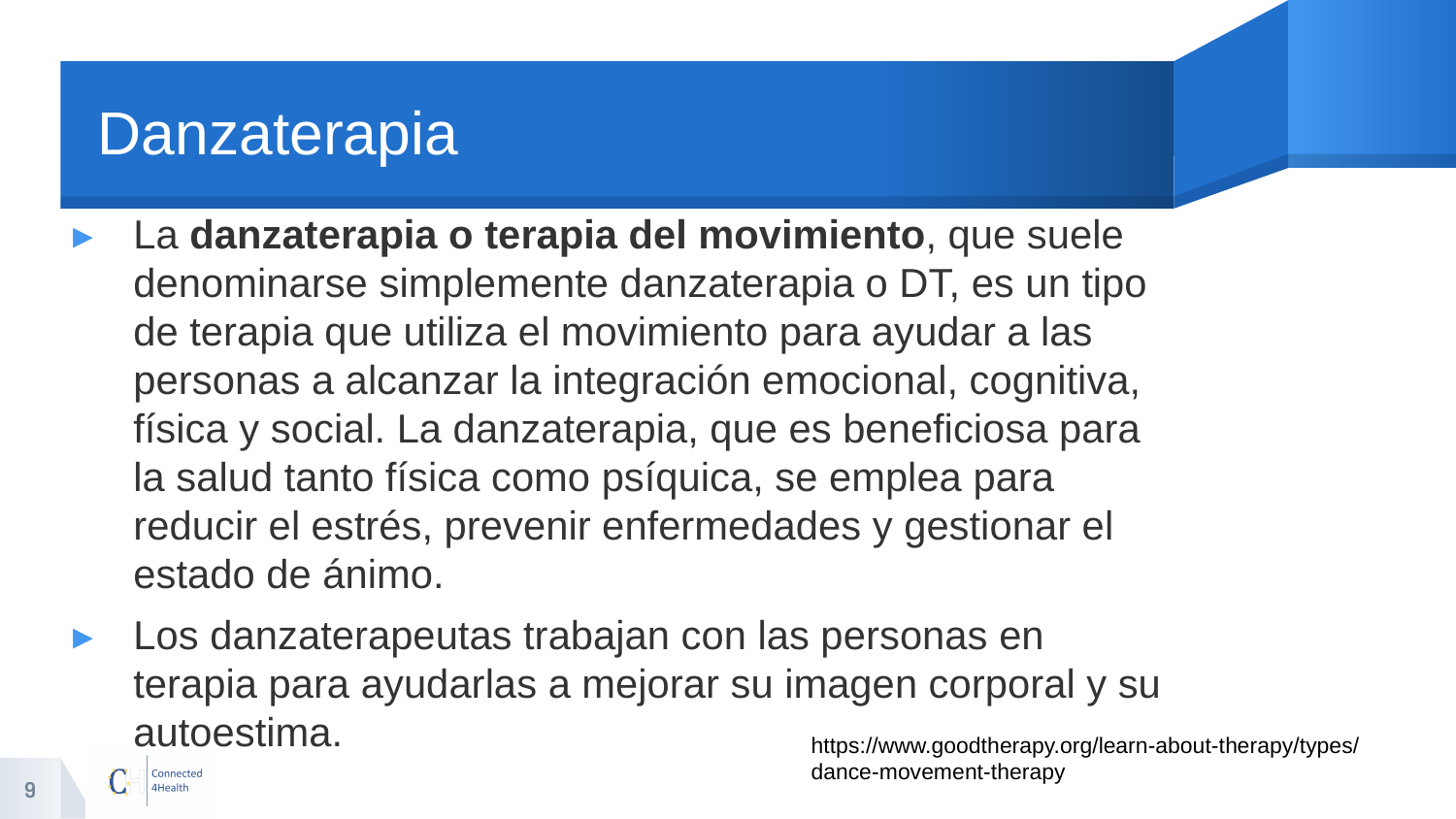

# Danzaterapia
La danzaterapia o terapia del movimiento, que suele denominarse simplemente danzaterapia o DT, es un tipo de terapia que utiliza el movimiento para ayudar a las personas a alcanzar la integración emocional, cognitiva, física y social. La danzaterapia, que es beneficiosa para la salud tanto física como psíquica, se emplea para reducir el estrés, prevenir enfermedades y gestionar el estado de ánimo.
Los danzaterapeutas trabajan con las personas en terapia para ayudarlas a mejorar su imagen corporal y su autoestima.
https://www.goodtherapy.org/learn-about-therapy/types/dance-movement-therapy
9